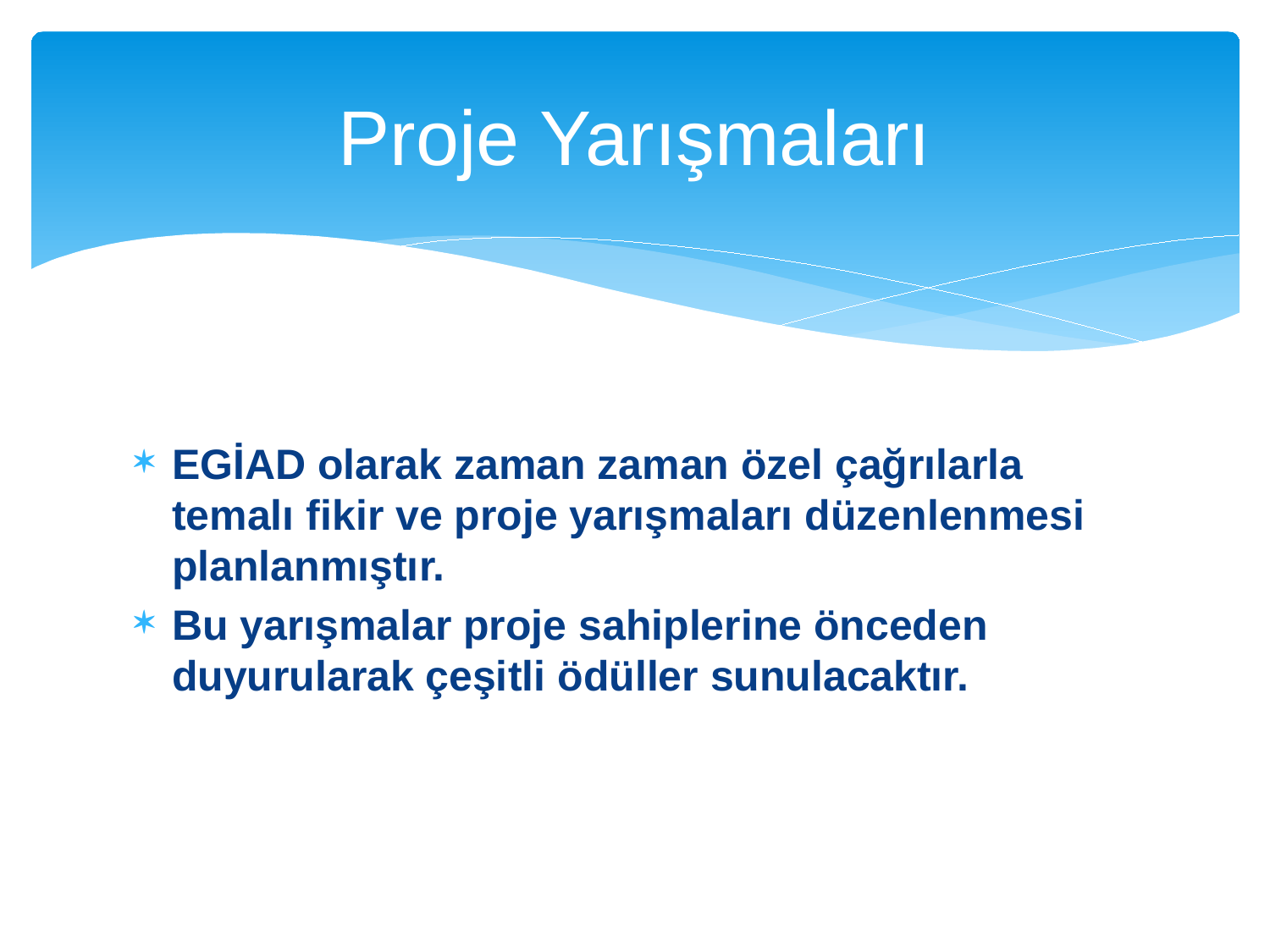

# Proje Yarışmaları

EGİAD olarak zaman zaman özel çağrılarla temalı fikir ve proje yarışmaları düzenlenmesi planlanmıştır.
Bu yarışmalar proje sahiplerine önceden duyurularak çeşitli ödüller sunulacaktır.